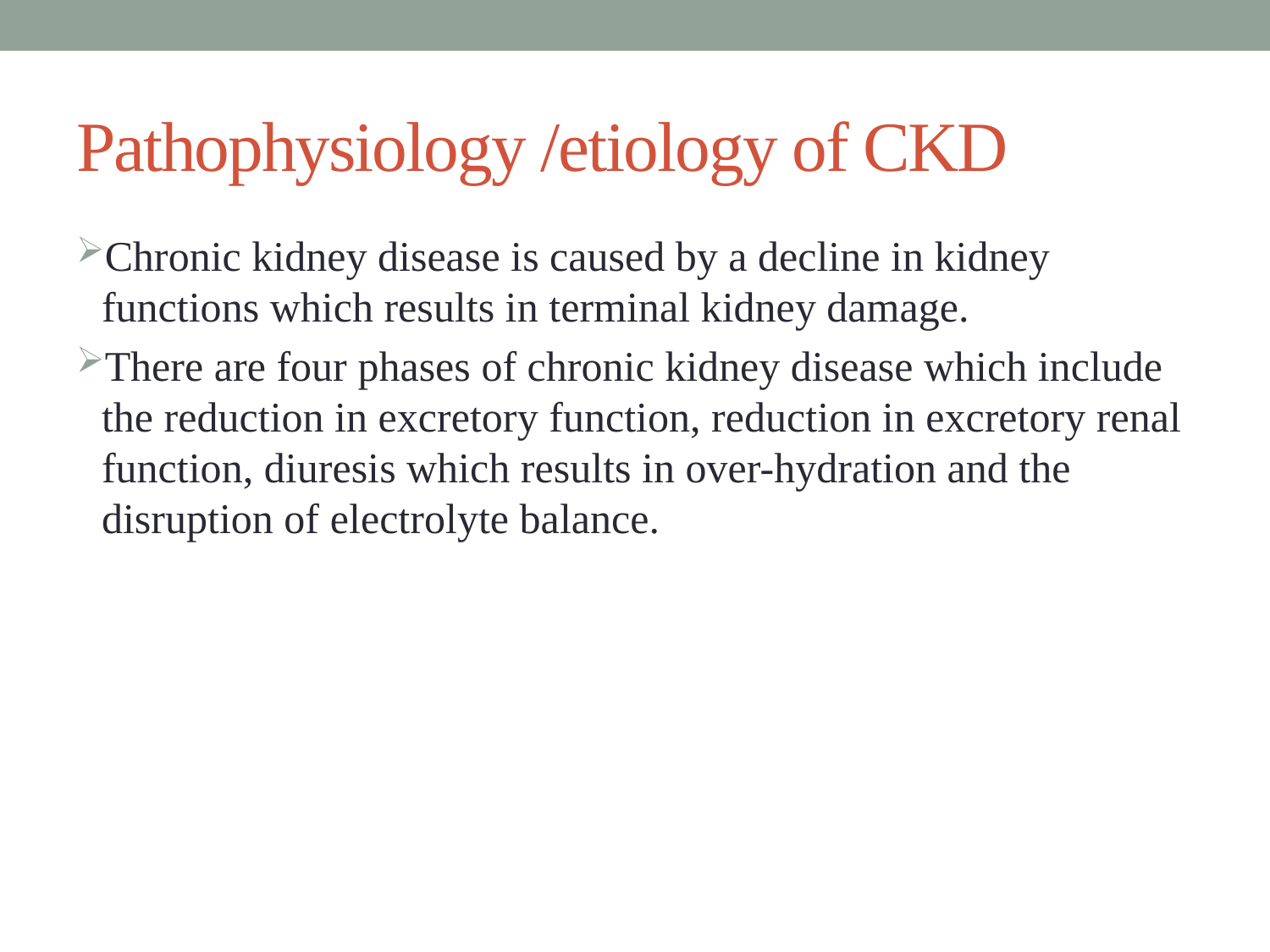

# Pathophysiology /etiology of CKD
Chronic kidney disease is caused by a decline in kidney functions which results in terminal kidney damage.
There are four phases of chronic kidney disease which include the reduction in excretory function, reduction in excretory renal function, diuresis which results in over-hydration and the disruption of electrolyte balance.